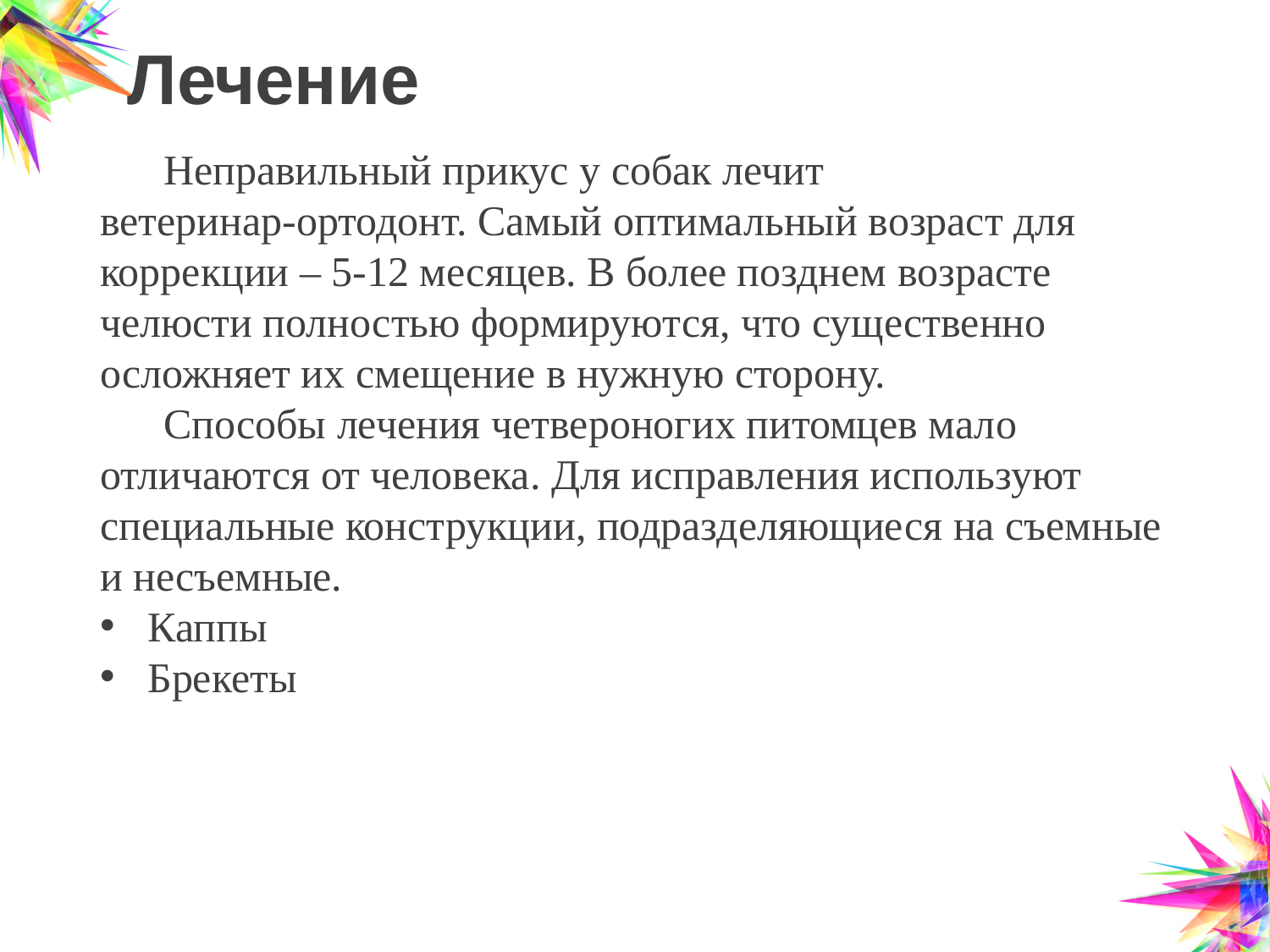

# Лечение
Неправильный прикус у собак лечит
ветеринар-ортодонт. Самый оптимальный возраст для
коррекции – 5-12 месяцев. В более позднем возрасте
челюсти полностью формируются, что существенно
осложняет их смещение в нужную сторону.
Способы лечения четвероногих питомцев мало
отличаются от человека. Для исправления используют
специальные конструкции, подразделяющиеся на съемные и несъемные.
Каппы
Брекеты